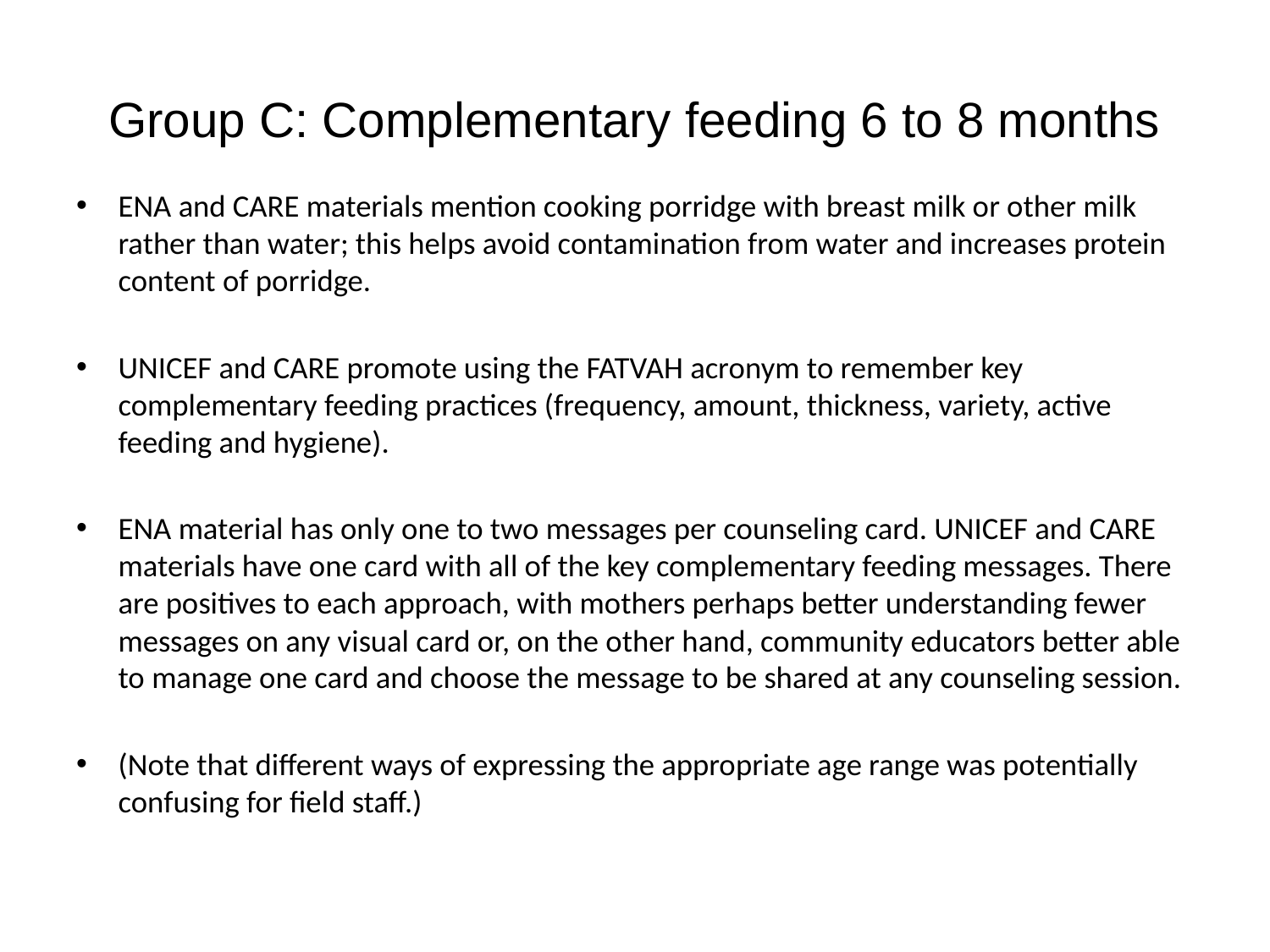

# Group C: Complementary feeding 6 to 8 months
ENA and CARE materials mention cooking porridge with breast milk or other milk rather than water; this helps avoid contamination from water and increases protein content of porridge.

UNICEF and CARE promote using the FATVAH acronym to remember key complementary feeding practices (frequency, amount, thickness, variety, active feeding and hygiene).

ENA material has only one to two messages per counseling card. UNICEF and CARE materials have one card with all of the key complementary feeding messages. There are positives to each approach, with mothers perhaps better understanding fewer messages on any visual card or, on the other hand, community educators better able to manage one card and choose the message to be shared at any counseling session.

(Note that different ways of expressing the appropriate age range was potentially confusing for field staff.)